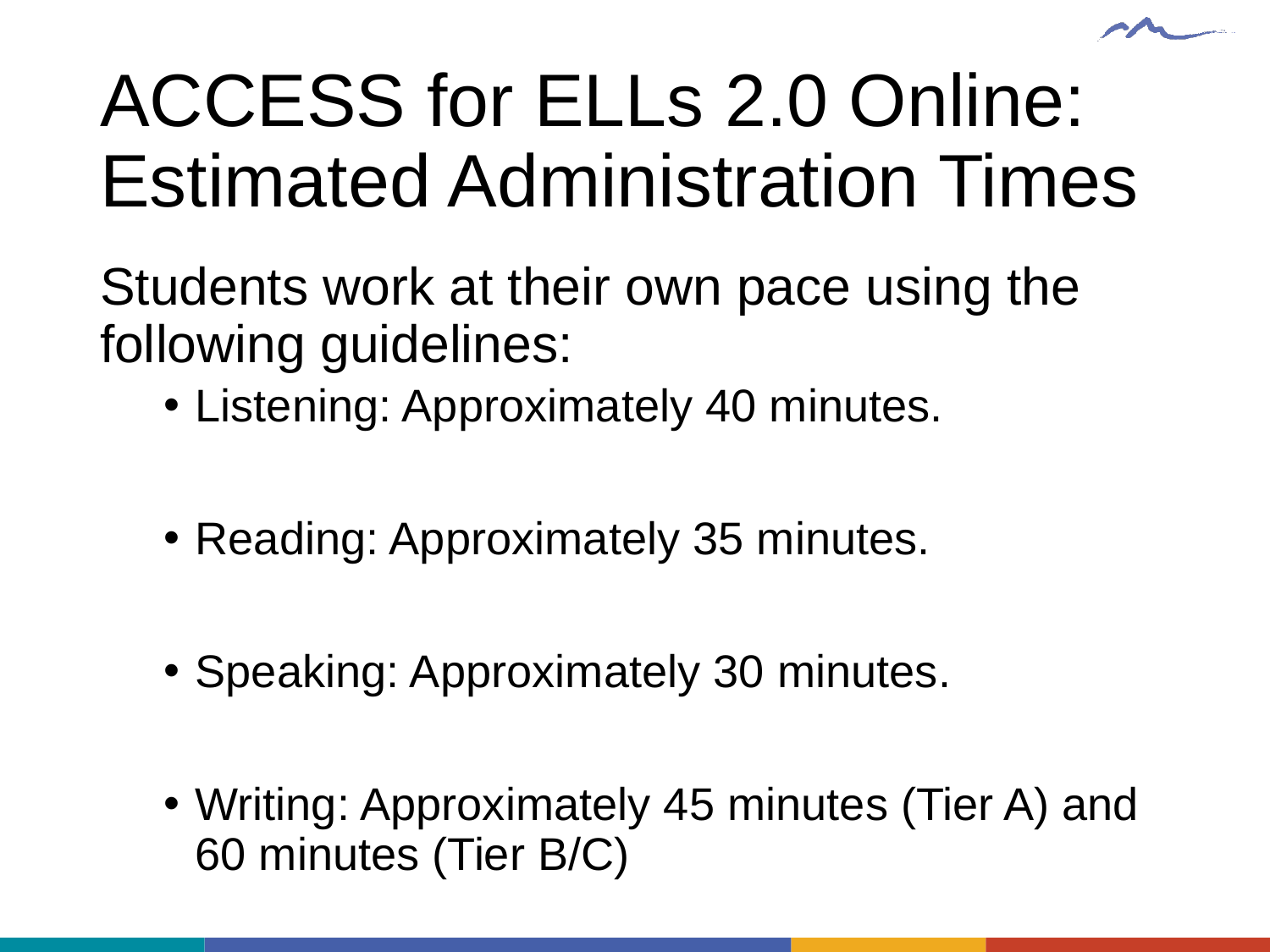

# ACCESS for ELLs 2.0 Online: Estimated Administration Times
Students work at their own pace using the following guidelines:
Listening: Approximately 40 minutes.

Reading: Approximately 35 minutes.

Speaking: Approximately 30 minutes.

Writing: Approximately 45 minutes (Tier A) and 60 minutes (Tier B/C)